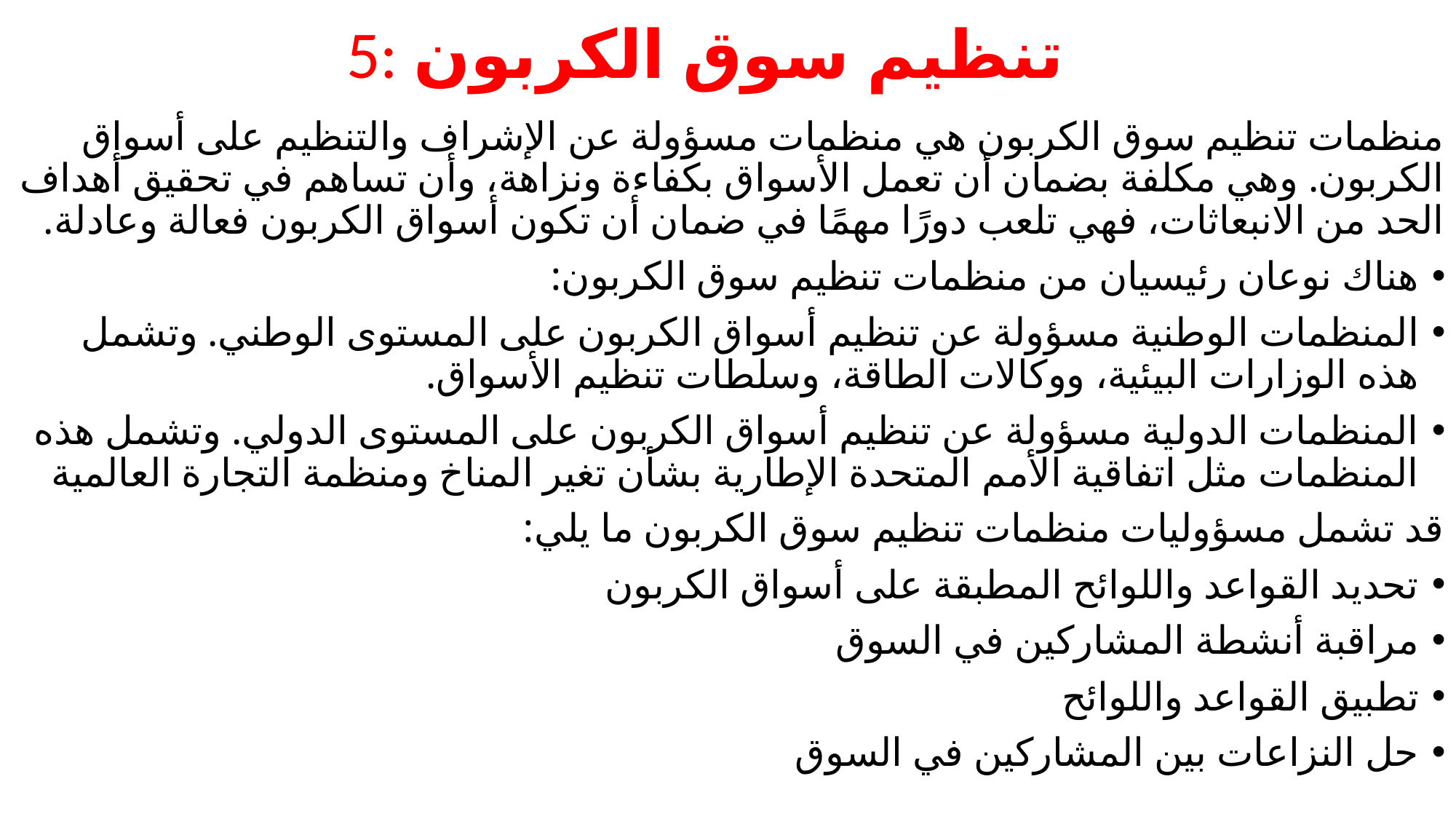

# 5: تنظيم سوق الكربون
منظمات تنظيم سوق الكربون هي منظمات مسؤولة عن الإشراف والتنظيم على أسواق الكربون. وهي مكلفة بضمان أن تعمل الأسواق بكفاءة ونزاهة، وأن تساهم في تحقيق أهداف الحد من الانبعاثات، فهي تلعب دورًا مهمًا في ضمان أن تكون أسواق الكربون فعالة وعادلة.
هناك نوعان رئيسيان من منظمات تنظيم سوق الكربون:
المنظمات الوطنية مسؤولة عن تنظيم أسواق الكربون على المستوى الوطني. وتشمل هذه الوزارات البيئية، ووكالات الطاقة، وسلطات تنظيم الأسواق.
المنظمات الدولية مسؤولة عن تنظيم أسواق الكربون على المستوى الدولي. وتشمل هذه المنظمات مثل اتفاقية الأمم المتحدة الإطارية بشأن تغير المناخ ومنظمة التجارة العالمية
قد تشمل مسؤوليات منظمات تنظيم سوق الكربون ما يلي:
تحديد القواعد واللوائح المطبقة على أسواق الكربون
مراقبة أنشطة المشاركين في السوق
تطبيق القواعد واللوائح
حل النزاعات بين المشاركين في السوق